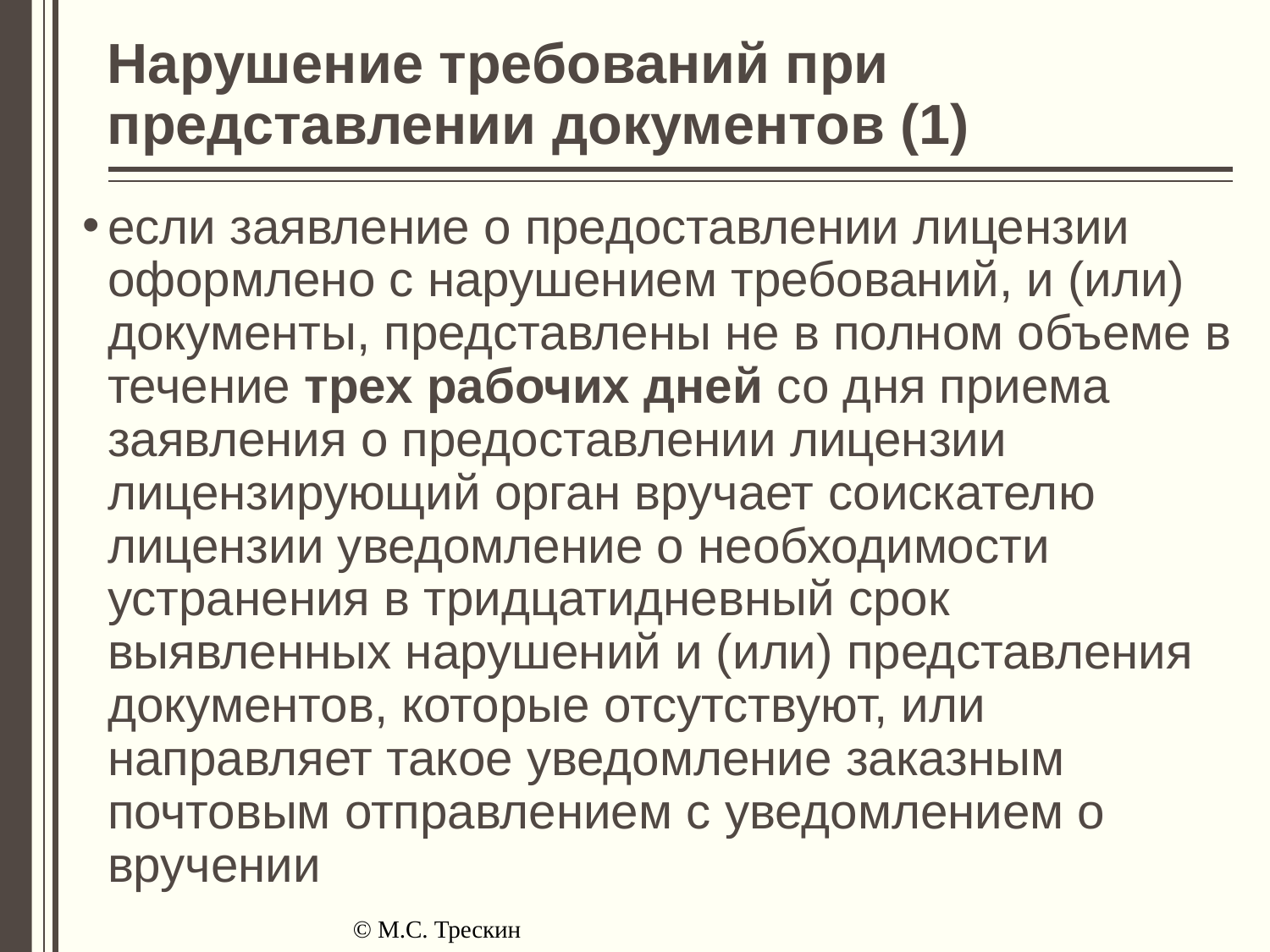

# Нарушение требований при представлении документов (1)
если заявление о предоставлении лицензии оформлено с нарушением требований, и (или) документы, представлены не в полном объеме в течение трех рабочих дней со дня приема заявления о предоставлении лицензии лицензирующий орган вручает соискателю лицензии уведомление о необходимости устранения в тридцатидневный срок выявленных нарушений и (или) представления документов, которые отсутствуют, или направляет такое уведомление заказным почтовым отправлением с уведомлением о вручении
© М.С. Трескин